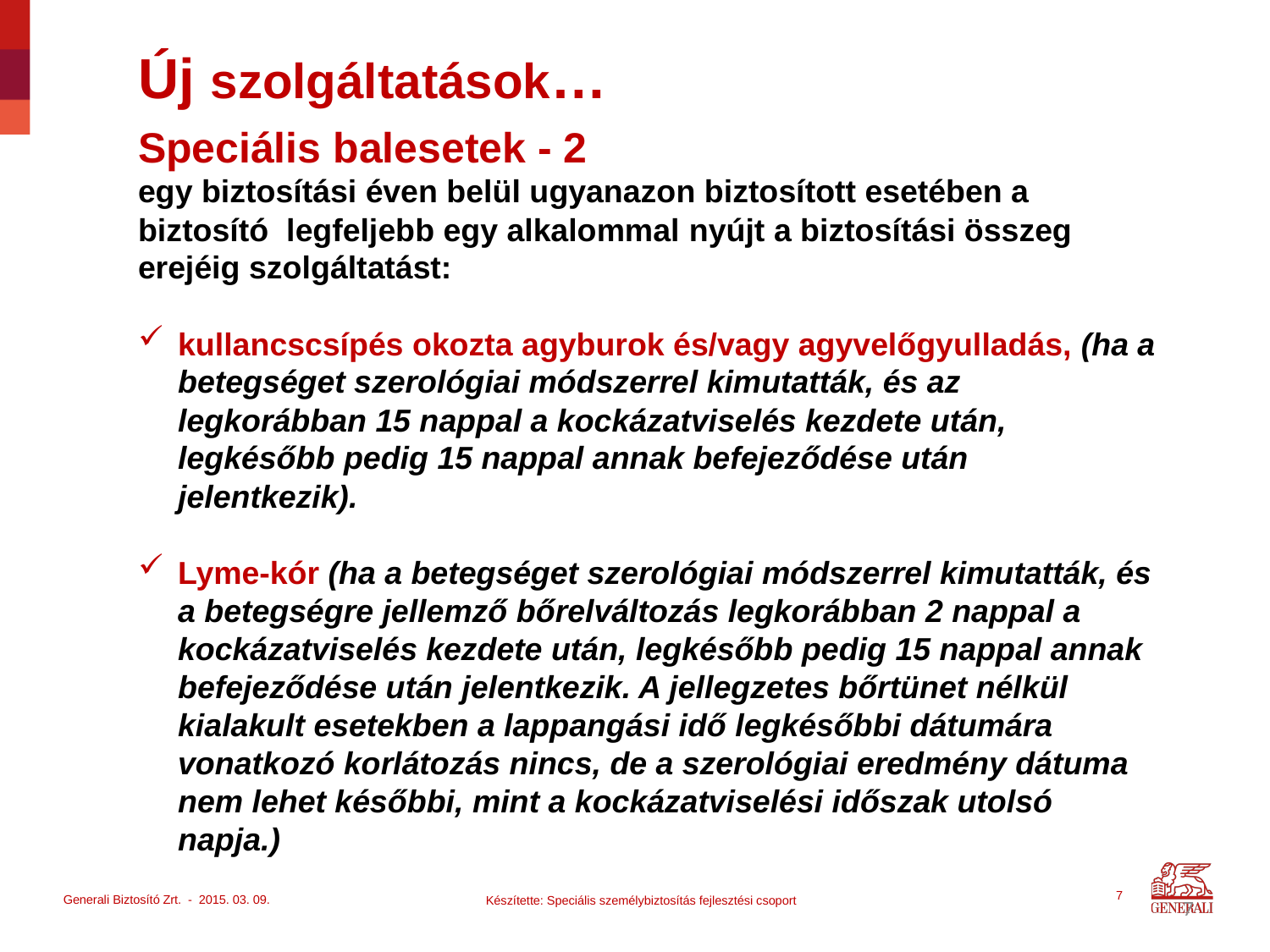

Új szolgáltatások…
Speciális balesetek - 2
egy biztosítási éven belül ugyanazon biztosított esetében a biztosító  legfeljebb egy alkalommal nyújt a biztosítási összeg erejéig szolgáltatást:

kullancscsípés okozta agyburok és/vagy agyvelőgyulladás, (ha a betegséget szerológiai módszerrel kimutatták, és az legkorábban 15 nappal a kockázatviselés kezdete után, legkésőbb pedig 15 nappal annak befejeződése után jelentkezik).

Lyme-kór (ha a betegséget szerológiai módszerrel kimutatták, és a betegségre jellemző bőrelváltozás legkorábban 2 nappal a kockázatviselés kezdete után, legkésőbb pedig 15 nappal annak befejeződése után jelentkezik. A jellegzetes bőrtünet nélkül kialakult esetekben a lappangási idő legkésőbbi dátumára vonatkozó korlátozás nincs, de a szerológiai eredmény dátuma nem lehet későbbi, mint a kockázatviselési időszak utolsó napja.)
7